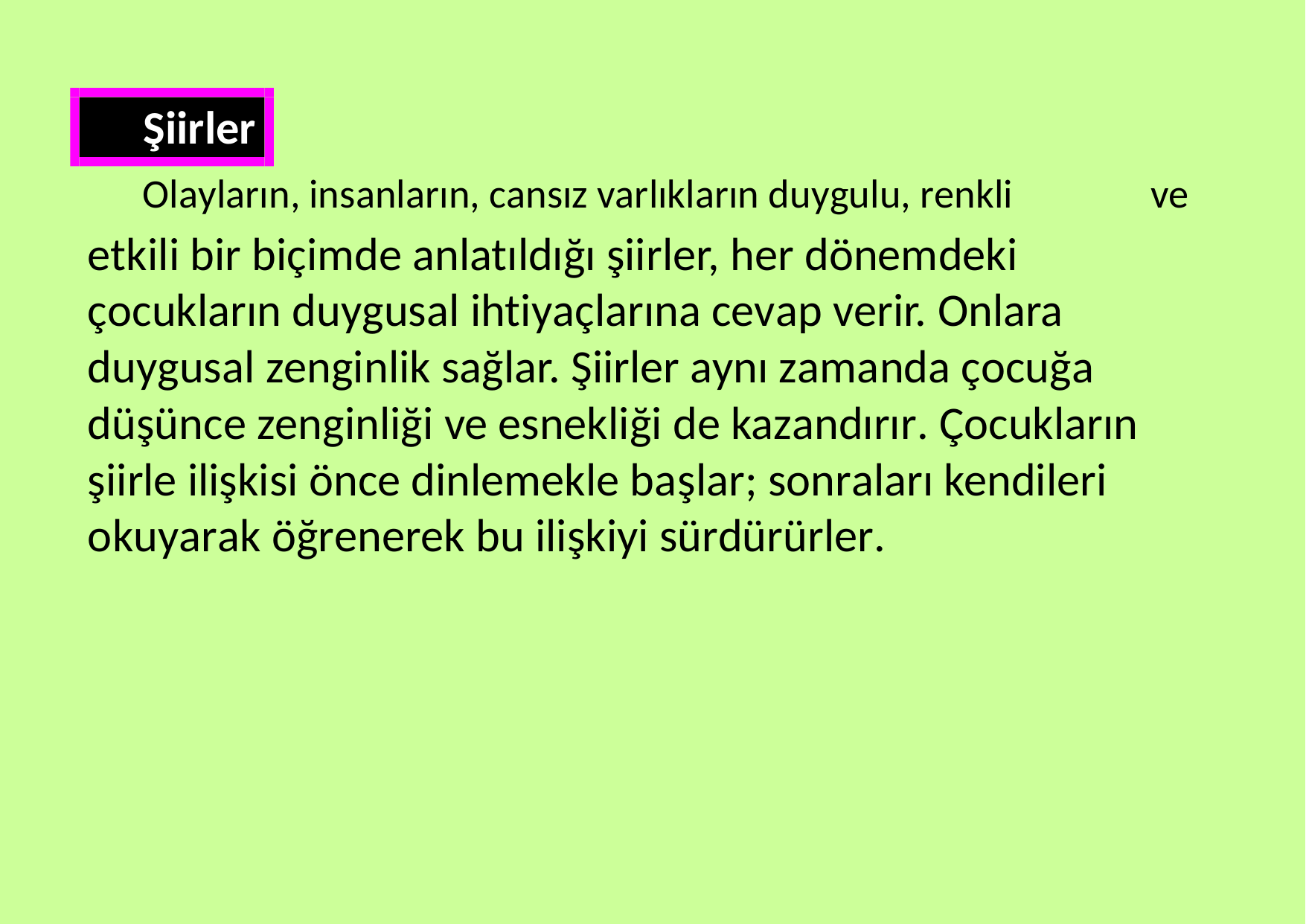

Şiirler

Olayların, insanların, cansız varlıkların duygulu, renkli
etkili bir biçimde anlatıldığı şiirler, her dönemdeki çocukların duygusal ihtiyaçlarına cevap verir. Onlara duygusal zenginlik sağlar. Şiirler aynı zamanda çocuğa düşünce zenginliği ve esnekliği de kazandırır. Çocukların
şiirle ilişkisi önce dinlemekle başlar; sonraları kendileri okuyarak öğrenerek bu ilişkiyi sürdürürler.
ve